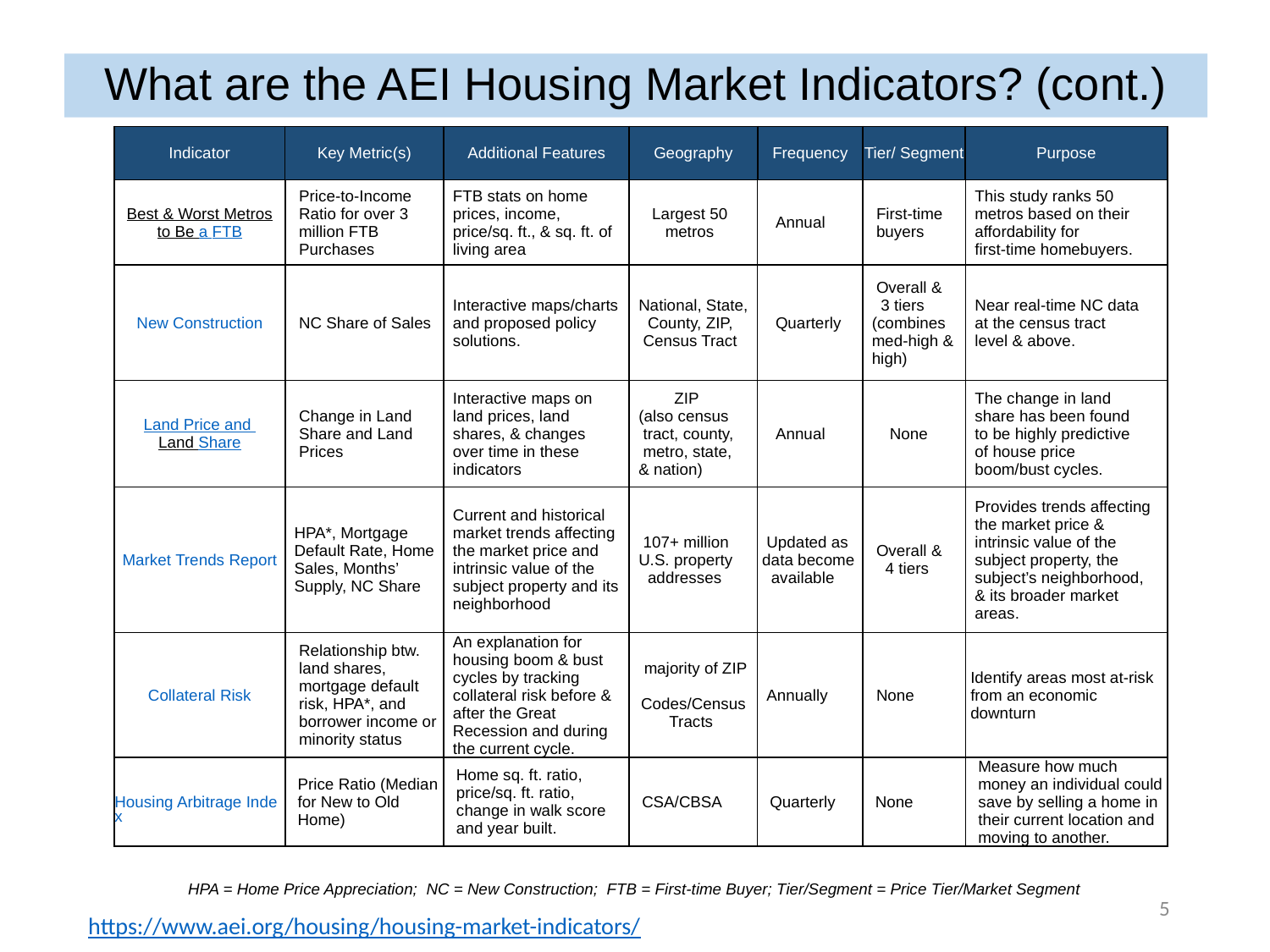

# What are the AEI Housing Market Indicators? (cont.)
| Indicator | Key Metric(s) | Additional Features | Geography | Frequency | Tier/ Segment | Purpose |
| --- | --- | --- | --- | --- | --- | --- |
| Best & Worst Metros to Be a FTB | Price-to-Income Ratio for over 3 million FTB Purchases | FTB stats on home prices, income, price/sq. ft., & sq. ft. of living area | Largest 50 metros | Annual | First-time buyers | This study ranks 50 metros based on their affordability for first-time homebuyers. |
| --- | --- | --- | --- | --- | --- | --- |
| New Construction | NC Share of Sales | Interactive maps/charts and proposed policy solutions. | National, State, County, ZIP, Census Tract | Quarterly | Overall & 3 tiers (combines med-high & high) | Near real-time NC data at the census tract level & above. |
| Land Price and Land Share | Change in Land Share and Land Prices | Interactive maps on land prices, land shares, & changes over time in these indicators | ZIP (also census tract, county, metro, state, & nation) | Annual | None | The change in land share has been found to be highly predictive of house price boom/bust cycles. |
| Market Trends Report | HPA\*, Mortgage Default Rate, Home Sales, Months’ Supply, NC Share | Current and historical market trends affecting the market price and intrinsic value of the subject property and its neighborhood | 107+ million U.S. property addresses | Updated as data become available | Overall & 4 tiers | Provides trends affecting the market price & intrinsic value of the subject property, the subject’s neighborhood, & its broader market areas. |
| Collateral Risk | Relationship btw. land shares, mortgage default risk, HPA\*, and borrower income or minority status | An explanation for housing boom & bust cycles by tracking collateral risk before & after the Great Recession and during the current cycle. | majority of ZIP Codes/Census Tracts | Annually | None | Identify areas most at-risk from an economic downturn |
| Housing Arbitrage Index | Price Ratio (Median for New to Old Home) | Home sq. ft. ratio, price/sq. ft. ratio, change in walk score and year built. | CSA/CBSA | Quarterly | None | Measure how much money an individual could save by selling a home in their current location and moving to another. |
HPA = Home Price Appreciation;  NC = New Construction;  FTB = First-time Buyer; Tier/Segment = Price Tier/Market Segment
5
https://www.aei.org/housing/housing-market-indicators/